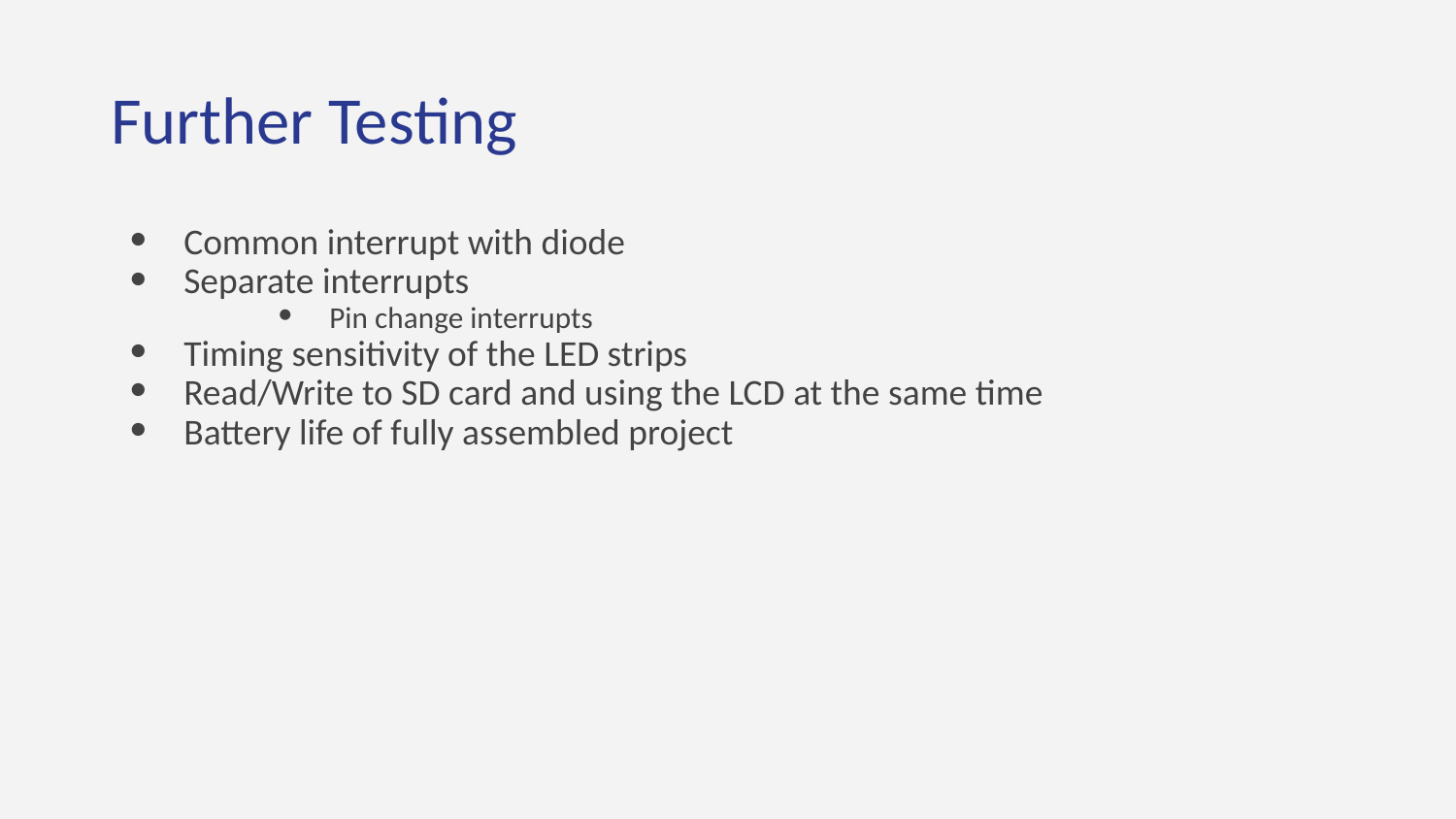

# Further Testing
Common interrupt with diode
Separate interrupts
Pin change interrupts
Timing sensitivity of the LED strips
Read/Write to SD card and using the LCD at the same time
Battery life of fully assembled project